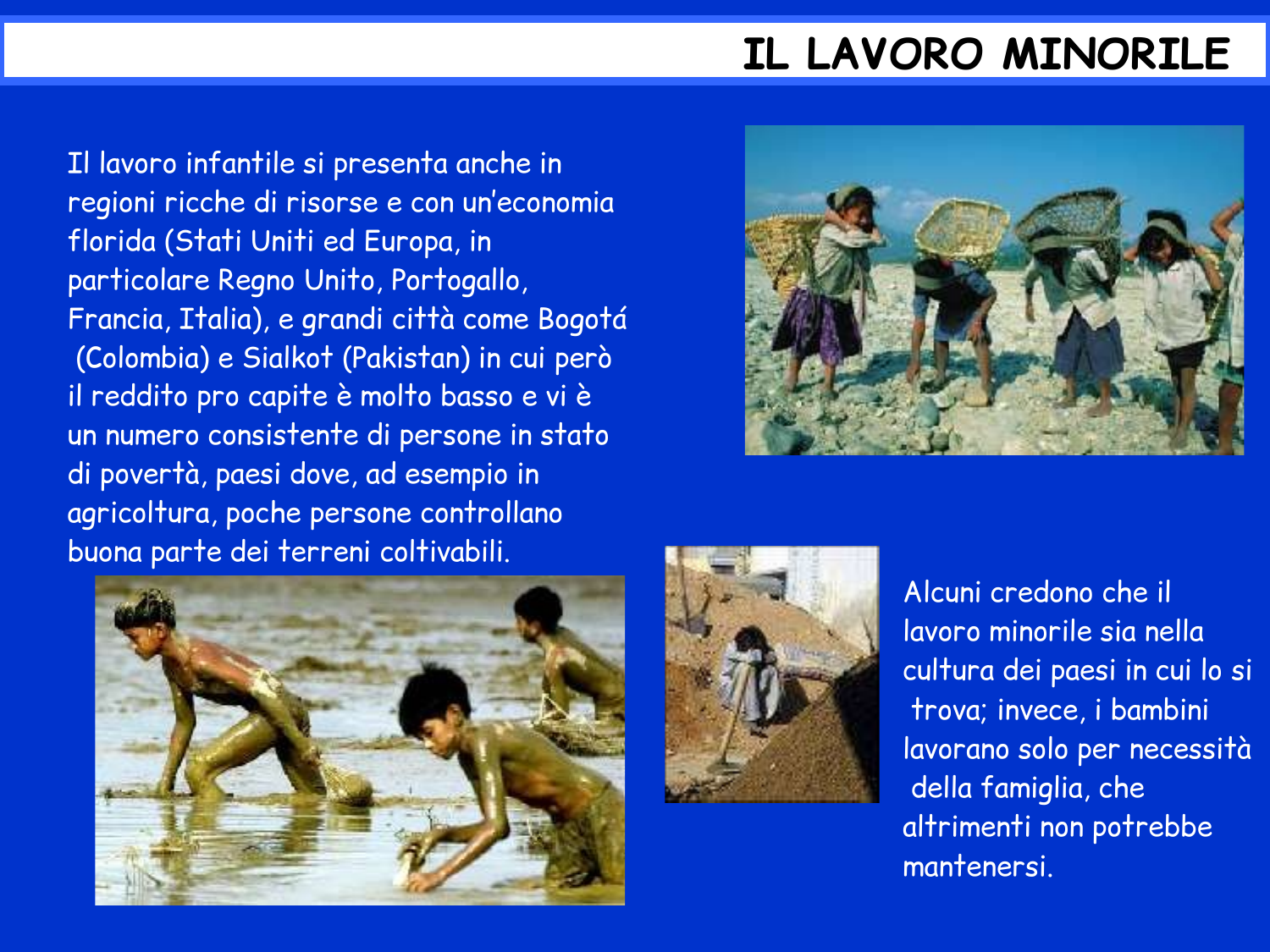

# Il lavoro minorile

Il lavoro infantile si presenta anche in  regioni ricche di risorse e con un’economia  florida (Stati Uniti ed Europa, in  particolare Regno Unito, Portogallo,  Francia, Italia), e grandi città come Bogotá  (Colombia) e Sialkot (Pakistan) in cui però  il reddito pro capite è molto basso e vi è  un numero consistente di persone in stato  di povertà, paesi dove, ad esempio in  agricoltura, poche persone controllano  buona parte dei terreni coltivabili.
Alcuni credono che il  lavoro minorile sia nella  cultura dei paesi in cui lo si  trova; invece, i bambini  lavorano solo per necessità  della famiglia, che  altrimenti non potrebbe  mantenersi.